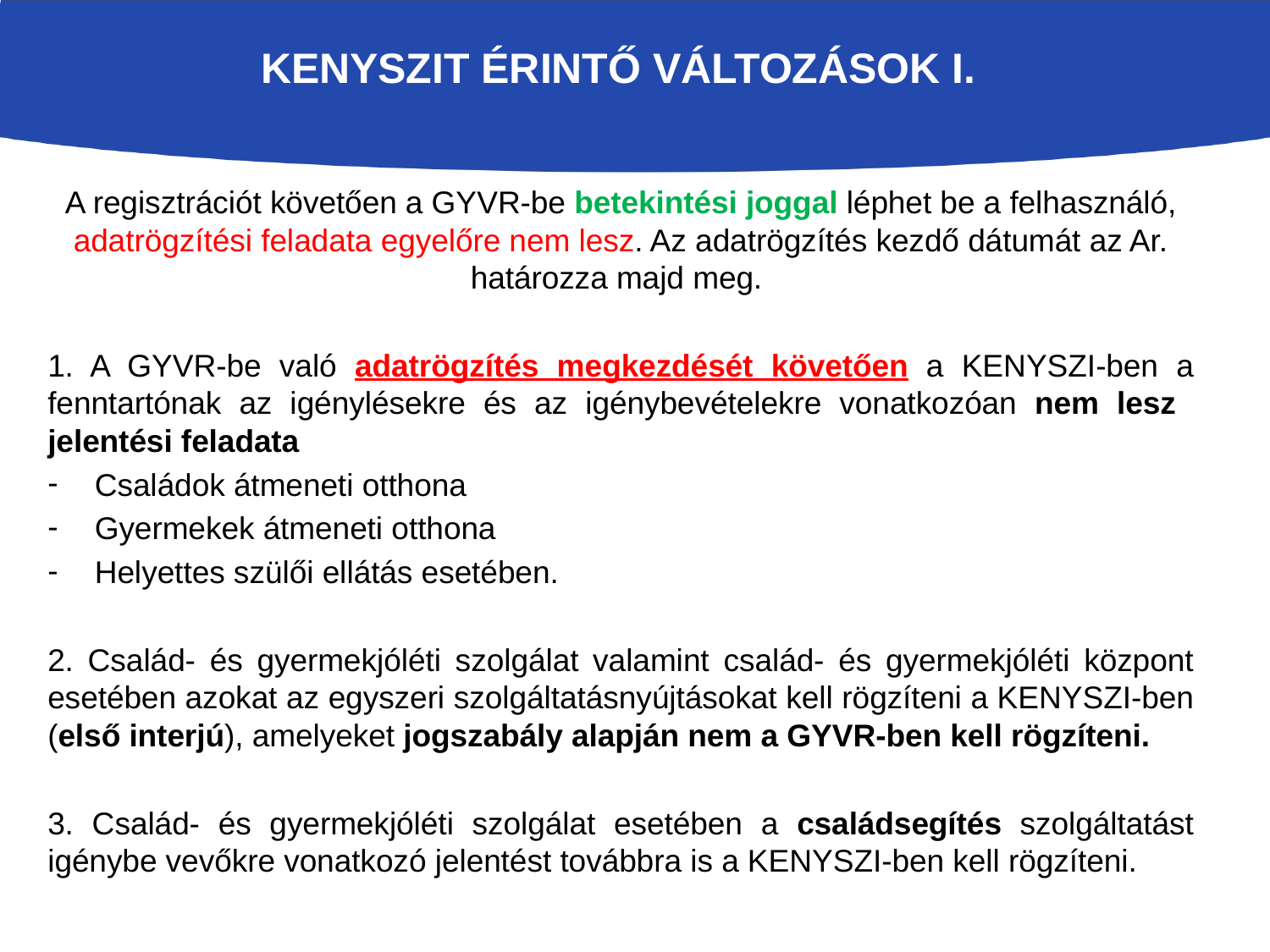

# KENYSZIT ÉRINTŐ VÁLTOZÁSOK I.
A regisztrációt követően a GYVR-be betekintési joggal léphet be a felhasználó, adatrögzítési feladata egyelőre nem lesz. Az adatrögzítés kezdő dátumát az Ar. határozza majd meg.

1. A GYVR-be való adatrögzítés megkezdését követően a KENYSZI-ben a fenntartónak az igénylésekre és az igénybevételekre vonatkozóan nem lesz  jelentési feladata
Családok átmeneti otthona
Gyermekek átmeneti otthona
Helyettes szülői ellátás esetében.

2. Család- és gyermekjóléti szolgálat valamint család- és gyermekjóléti központ esetében azokat az egyszeri szolgáltatásnyújtásokat kell rögzíteni a KENYSZI-ben (első interjú), amelyeket jogszabály alapján nem a GYVR-ben kell rögzíteni.

3. Család- és gyermekjóléti szolgálat esetében a családsegítés szolgáltatást igénybe vevőkre vonatkozó jelentést továbbra is a KENYSZI-ben kell rögzíteni.